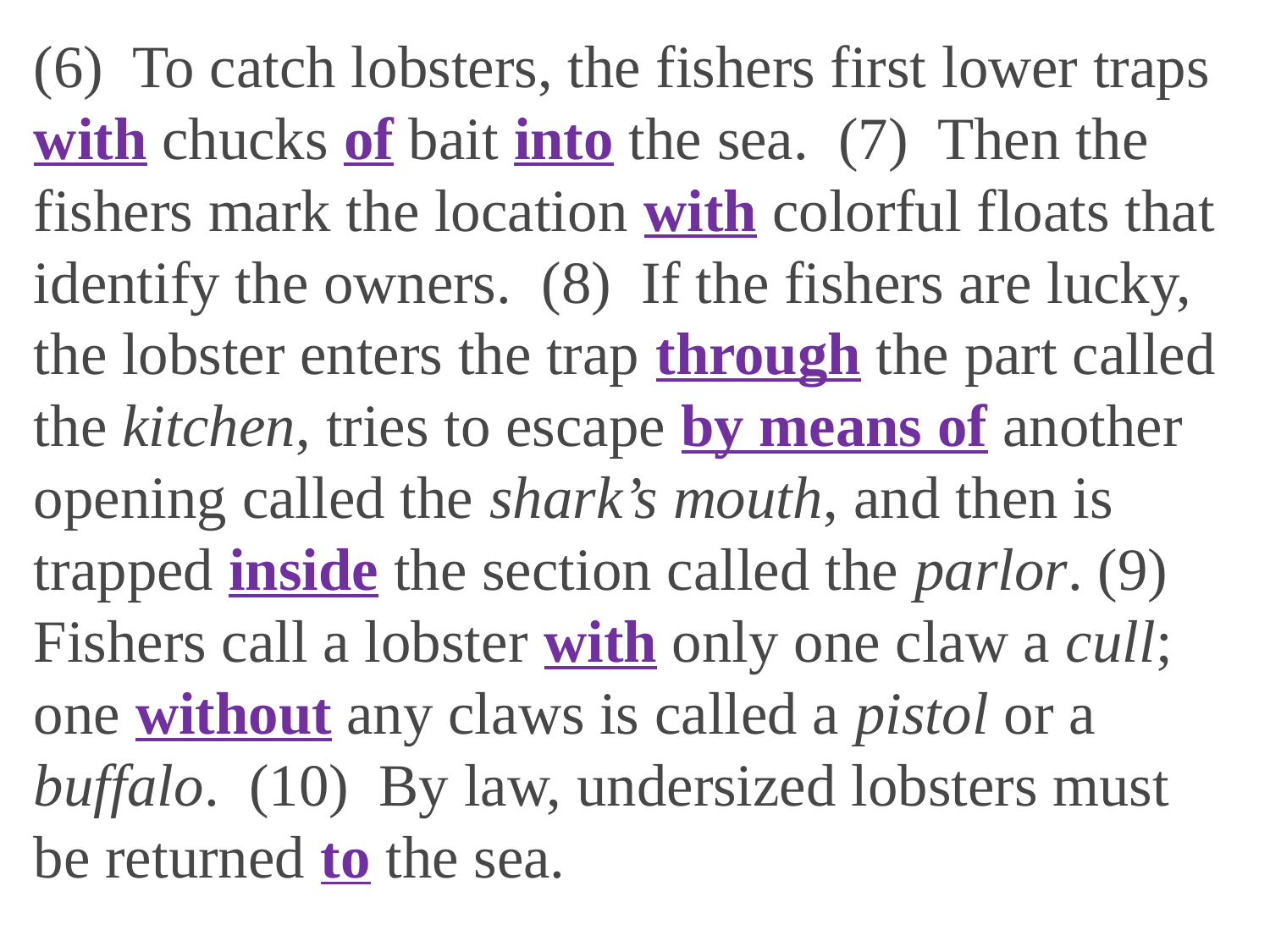

(6)  To catch lobsters, the fishers first lower traps with chucks of bait into the sea.  (7)  Then the fishers mark the location with colorful floats that identify the owners.  (8)  If the fishers are lucky, the lobster enters the trap through the part called the kitchen, tries to escape by means of another opening called the shark’s mouth, and then is trapped inside the section called the parlor. (9)  Fishers call a lobster with only one claw a cull; one without any claws is called a pistol or a buffalo.  (10)  By law, undersized lobsters must be returned to the sea.